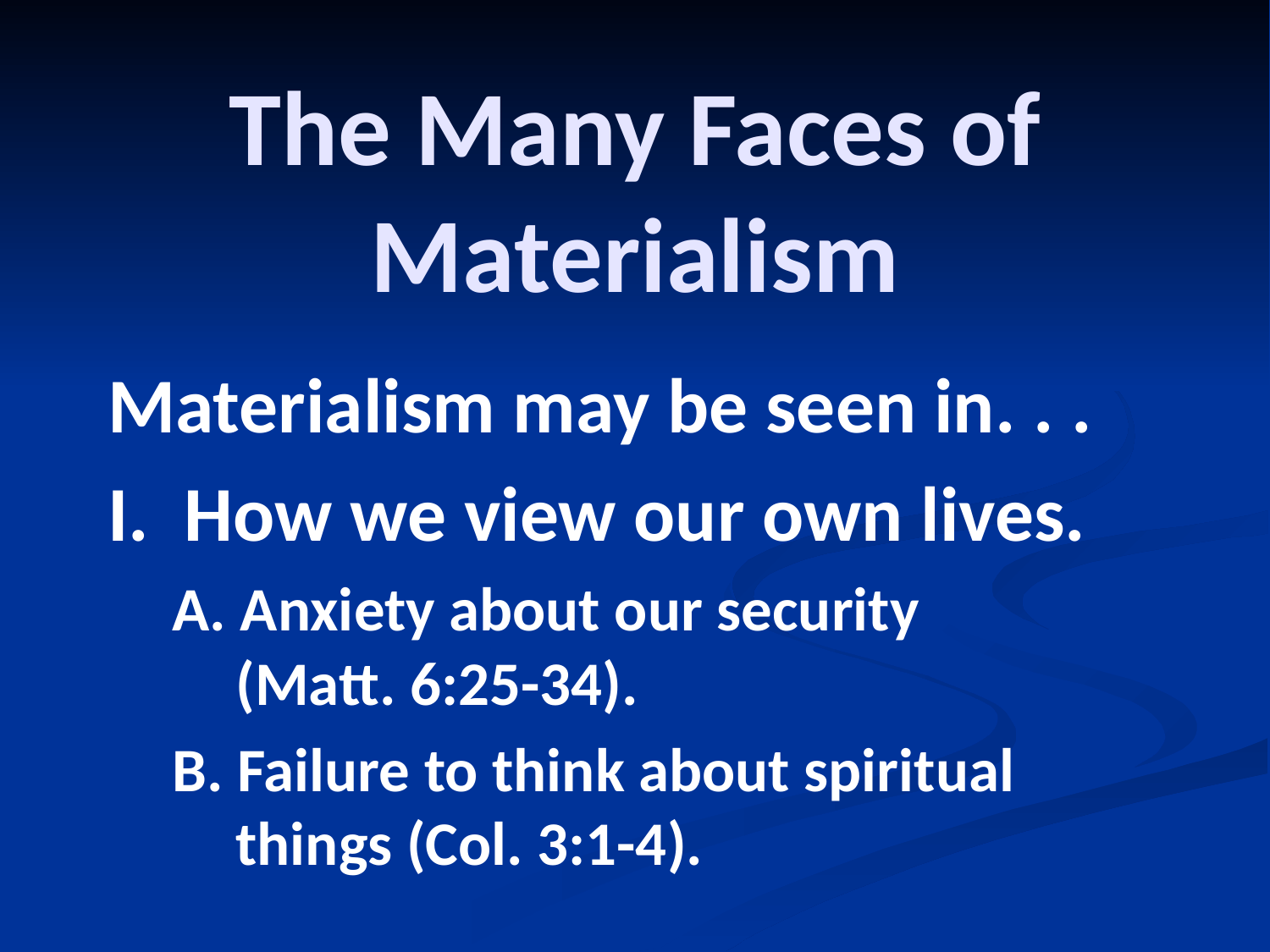

# The Many Faces of Materialism
Materialism may be seen in. . .
I.  How we view our own lives.
A. Anxiety about our security 		    (Matt. 6:25-34).
B. Failure to think about spiritual 	    things (Col. 3:1-4).